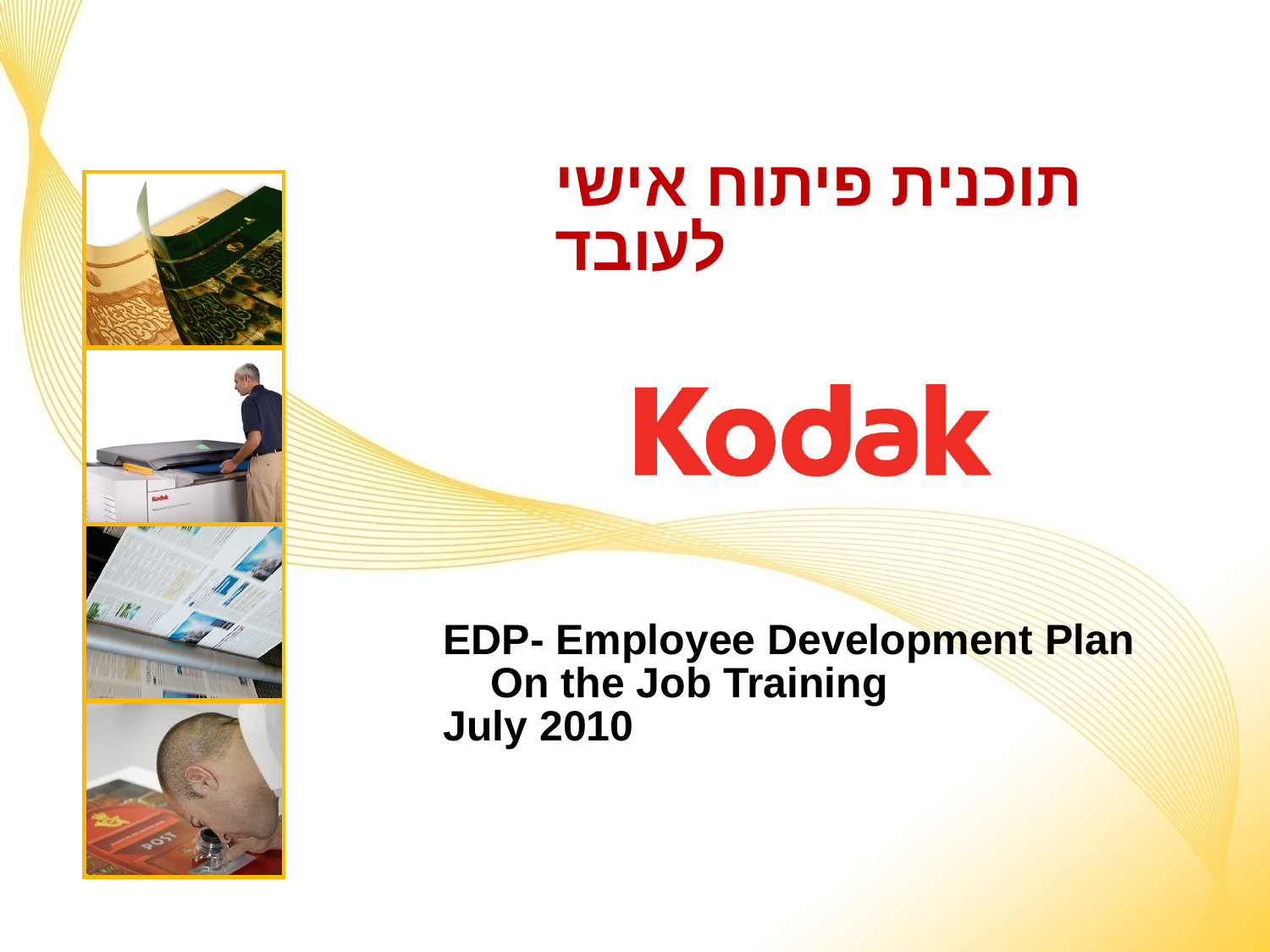

# תוכנית פיתוח אישי לעובד
EDP- Employee Development Plan
On the Job Training
July 2010